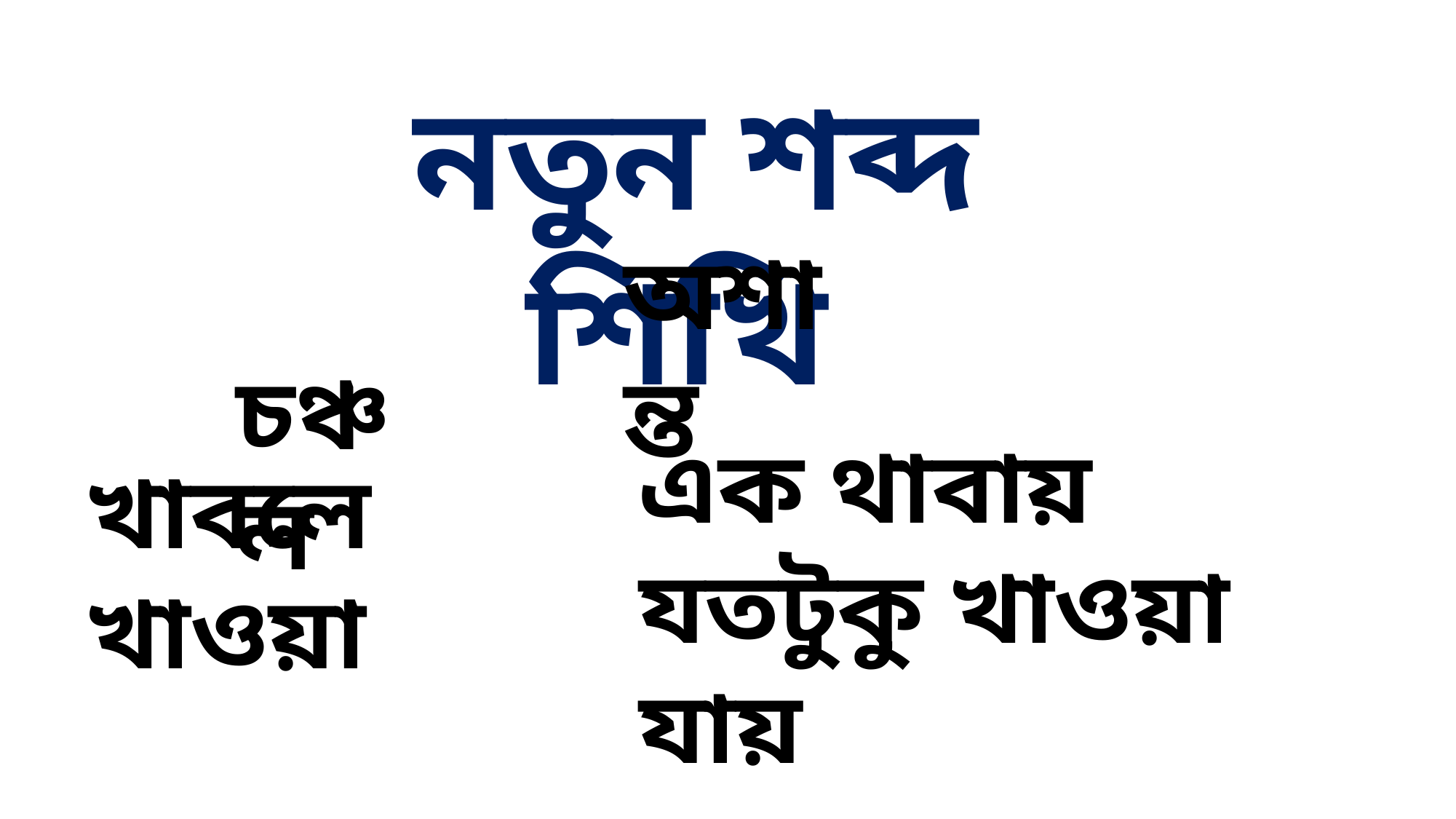

নতুন শব্দ শিখি
  চঞ্চল
অশান্ত
এক থাবায় যতটুকু খাওয়া যায়
খাবলে খাওয়া